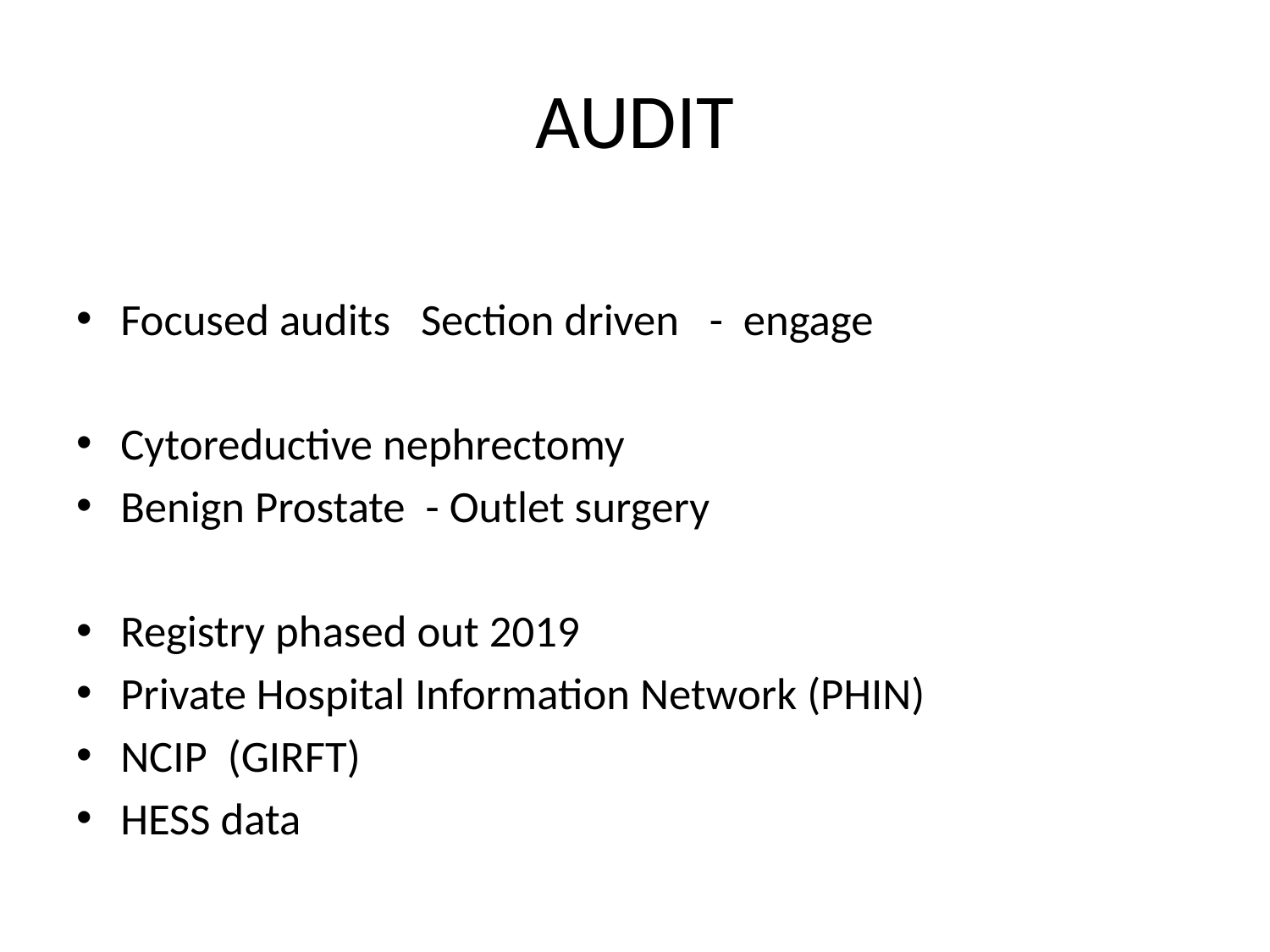

# AUDIT

Focused audits   Section driven   -  engage

Cytoreductive nephrectomy
Benign Prostate  - Outlet surgery

Registry phased out 2019
Private Hospital Information Network (PHIN)
NCIP  (GIRFT)
HESS data